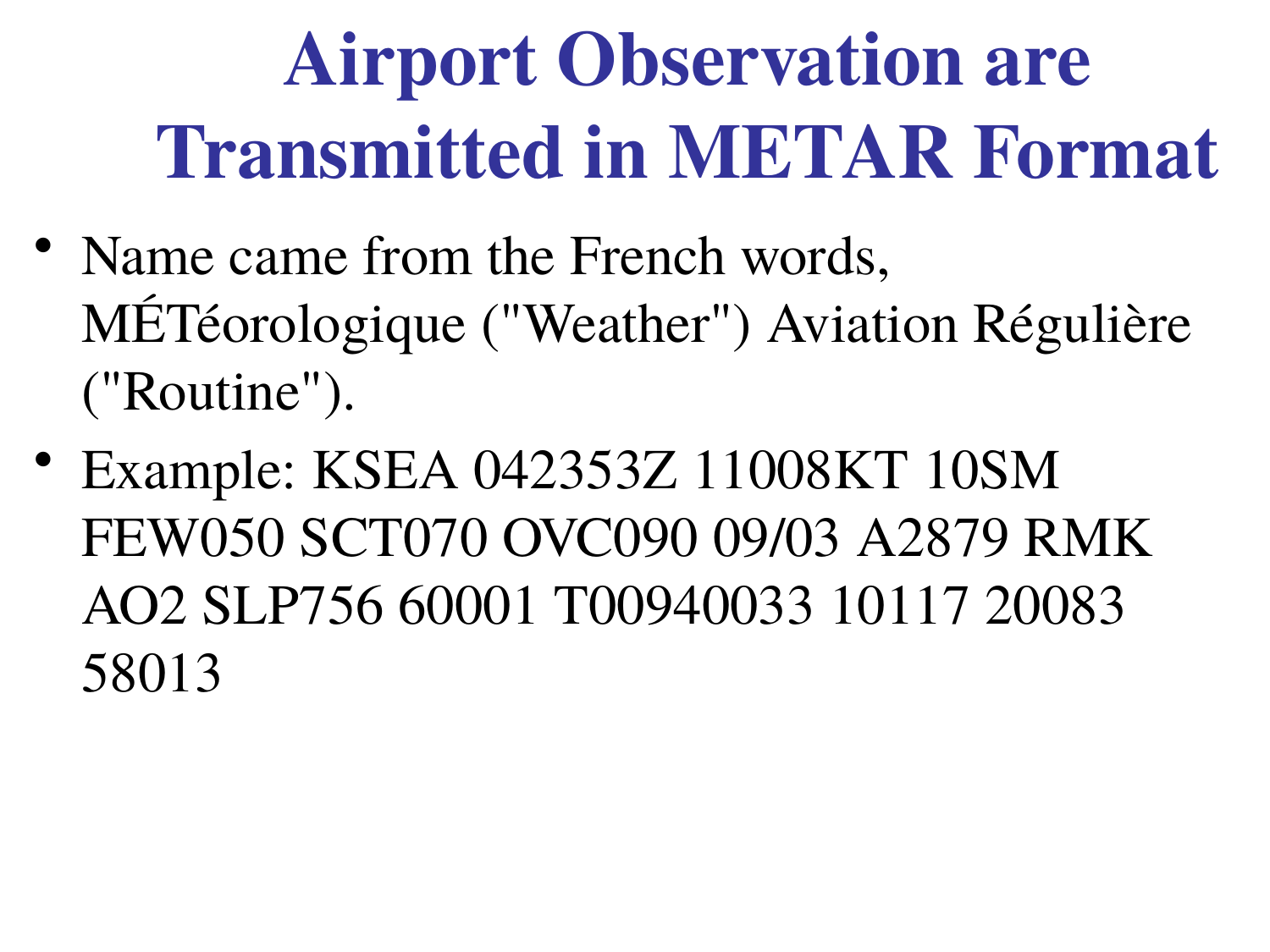

# Airport Observation are Transmitted in METAR Format
Name came from the French words, MÉTéorologique ("Weather") Aviation Régulière ("Routine").
Example: KSEA 042353Z 11008KT 10SM FEW050 SCT070 OVC090 09/03 A2879 RMK AO2 SLP756 60001 T00940033 10117 20083 58013